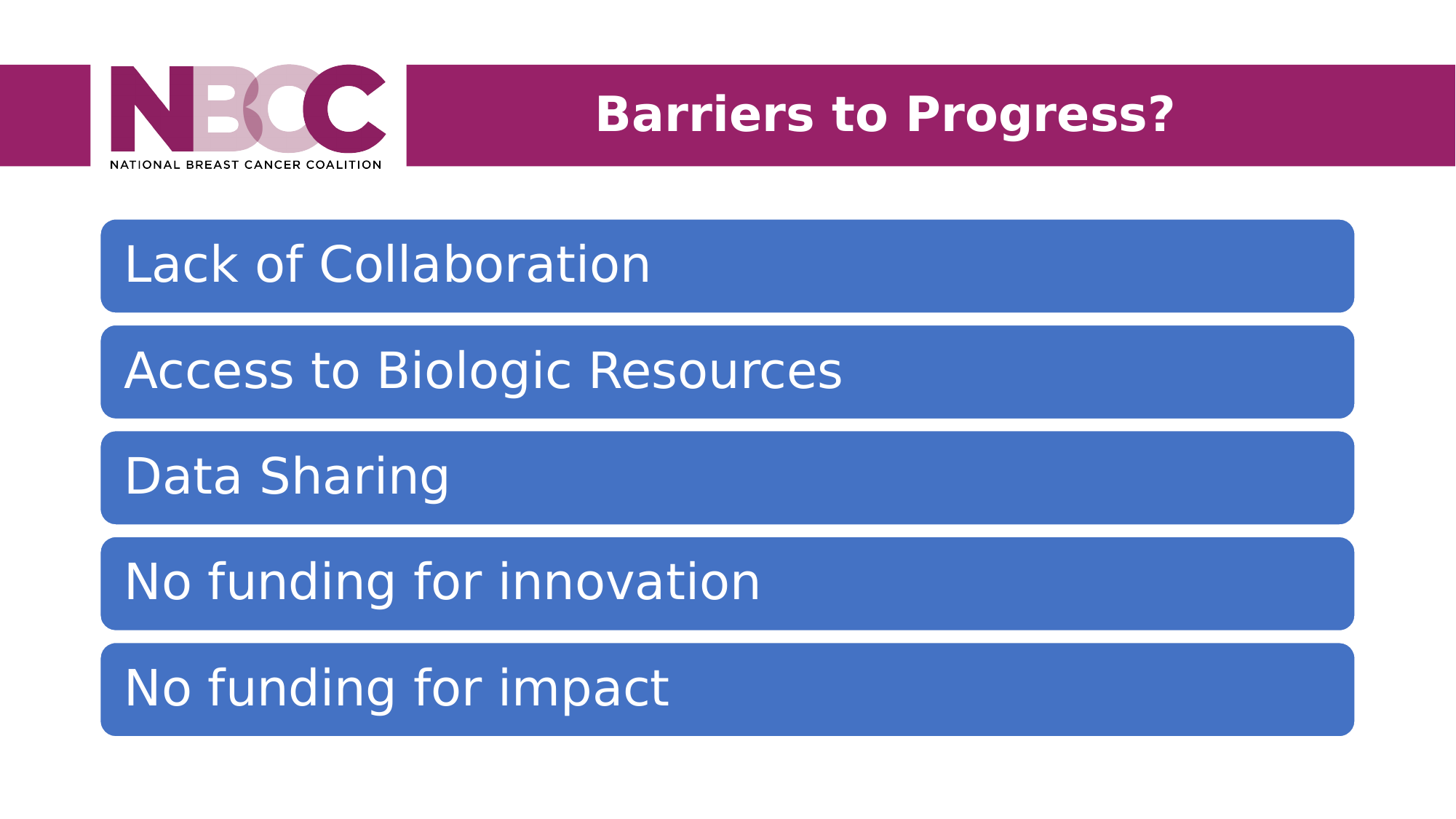

Barriers to Progress?
Lack of Collaboration
Access to Biologic Resources
Data Sharing
No funding for innovation
No funding for impact